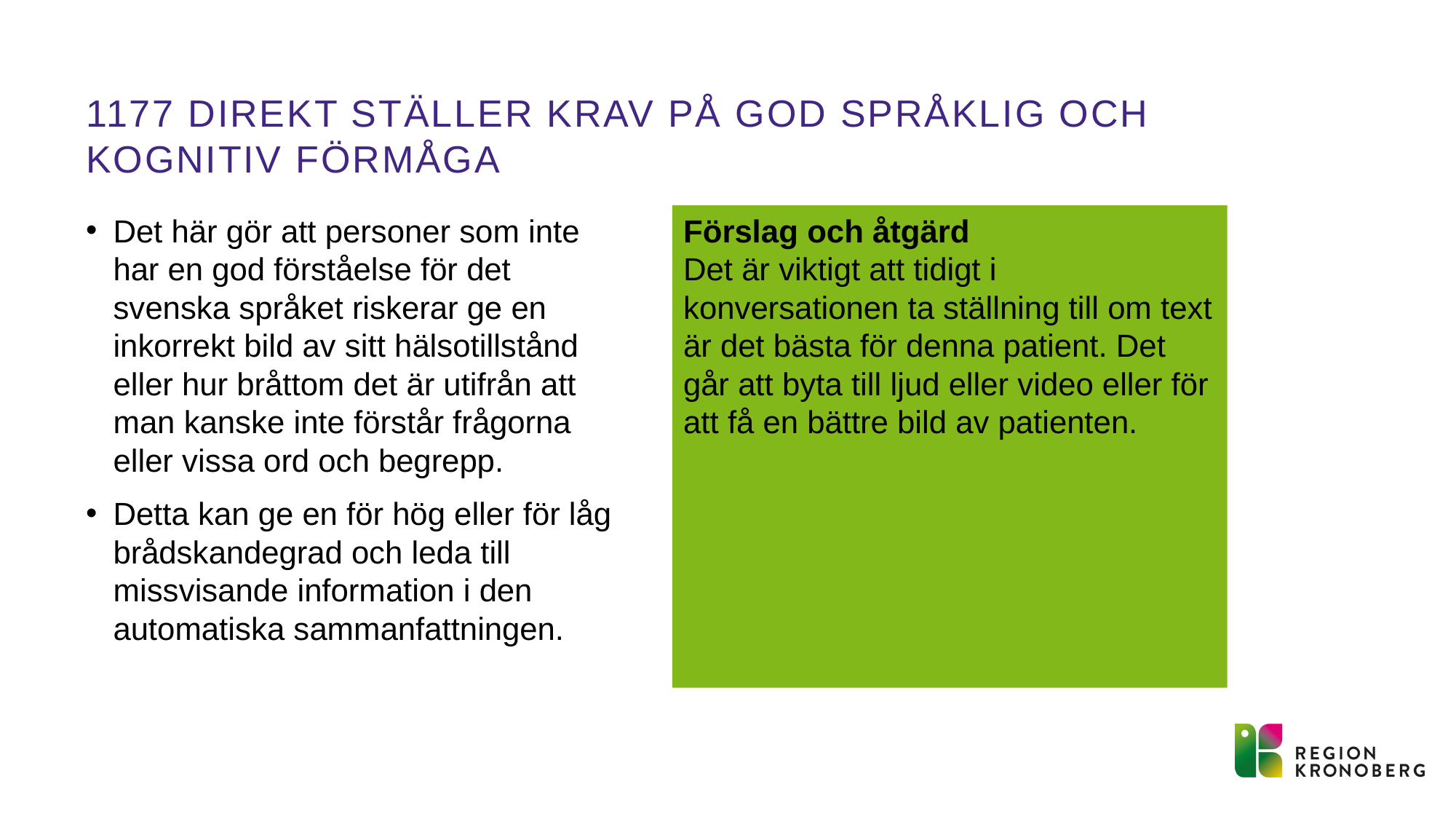

# 1177 direkt ställer krav på god språklig och kognitiv förmåga
Det här gör att personer som inte har en god förståelse för det svenska språket riskerar ge en inkorrekt bild av sitt hälsotillstånd eller hur bråttom det är utifrån att man kanske inte förstår frågorna eller vissa ord och begrepp.
Detta kan ge en för hög eller för låg brådskandegrad och leda till missvisande information i den automatiska sammanfattningen.

Förslag och åtgärd
Det är viktigt att tidigt i konversationen ta ställning till om text är det bästa för denna patient. Det går att byta till ljud eller video eller för att få en bättre bild av patienten.